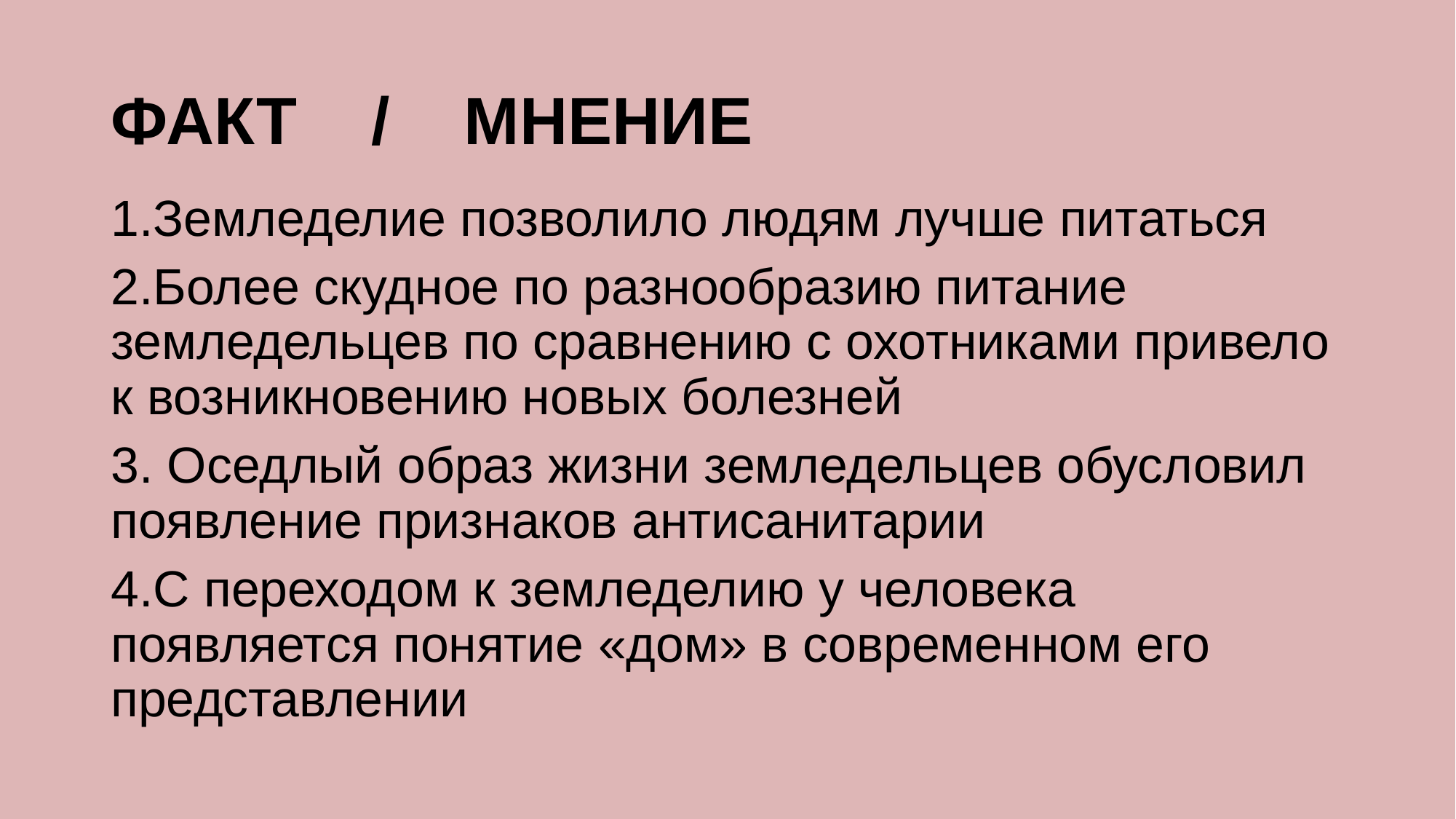

# ФАКТ    /    МНЕНИЕ
1.Земледелие позволило людям лучше питаться
2.Более скудное по разнообразию питание земледельцев по сравнению с охотниками привело к возникновению новых болезней
3. Оседлый образ жизни земледельцев обусловил появление признаков антисанитарии
4.С переходом к земледелию у человека появляется понятие «дом» в современном его представлении